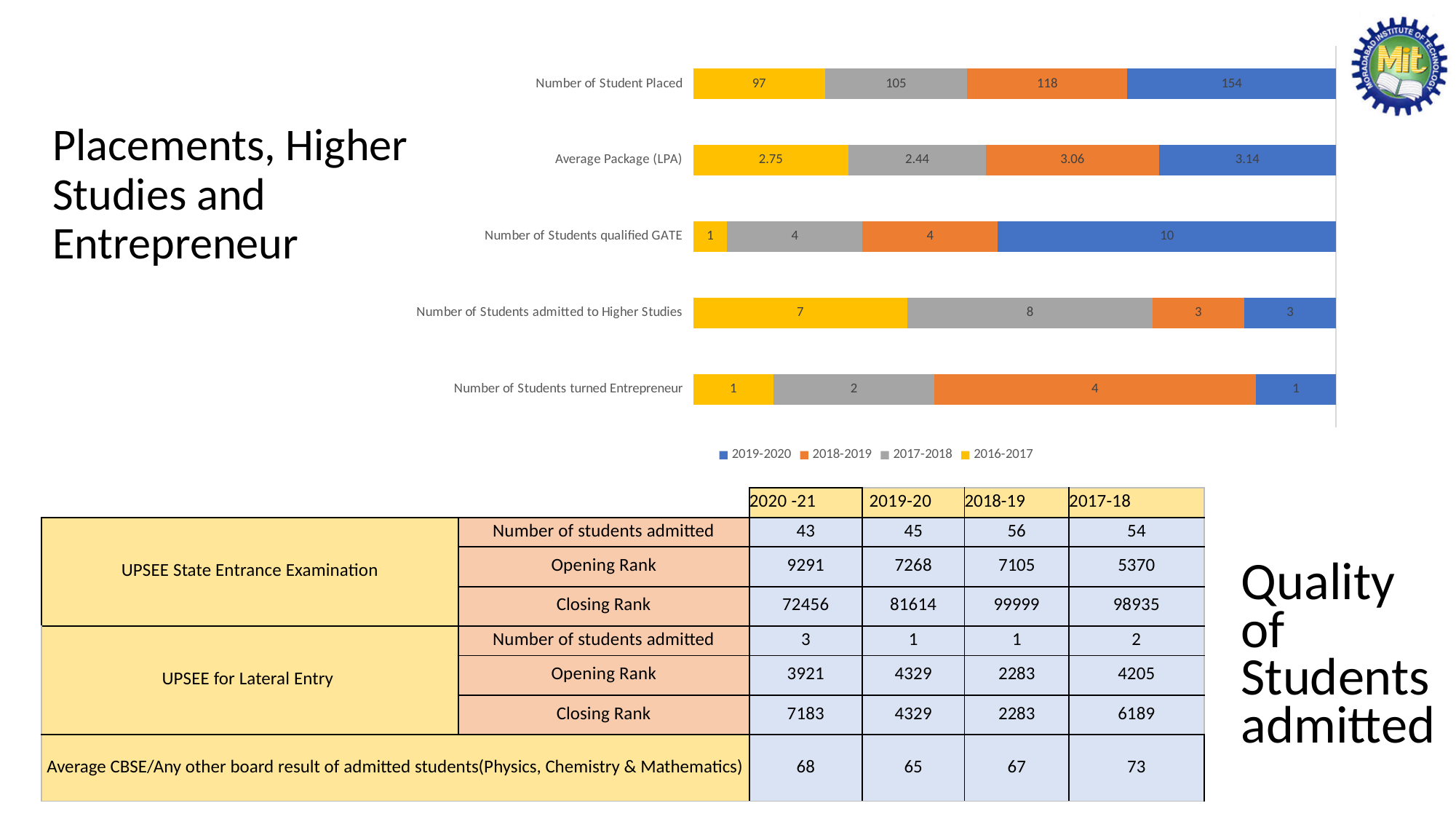

### Chart

| Category | 2019-2020 | 2018-2019 | 2017-2018 | 2016-2017 |
|---|---|---|---|---|
| Number of Student Placed | 154.0 | 118.0 | 105.0 | 97.0 |
| Average Package (LPA) | 3.14 | 3.06 | 2.44 | 2.75 |
| Number of Students qualified GATE | 10.0 | 4.0 | 4.0 | 1.0 |
| Number of Students admitted to Higher Studies | 3.0 | 3.0 | 8.0 | 7.0 |
| Number of Students turned Entrepreneur | 1.0 | 4.0 | 2.0 | 1.0 |
# Placements, Higher Studies and Entrepreneur
|  |  | 2020 -21 | 2019-20 | 2018-19 | 2017-18 |
| --- | --- | --- | --- | --- | --- |
| UPSEE State Entrance Examination | Number of students admitted | 43 | 45 | 56 | 54 |
|  | Opening Rank | 9291 | 7268 | 7105 | 5370 |
|  | Closing Rank | 72456 | 81614 | 99999 | 98935 |
| UPSEE for Lateral Entry | Number of students admitted | 3 | 1 | 1 | 2 |
|  | Opening Rank | 3921 | 4329 | 2283 | 4205 |
|  | Closing Rank | 7183 | 4329 | 2283 | 6189 |
| Average CBSE/Any other board result of admitted students(Physics, Chemistry & Mathematics) |  | 68 | 65 | 67 | 73 |
Quality of Students admitted